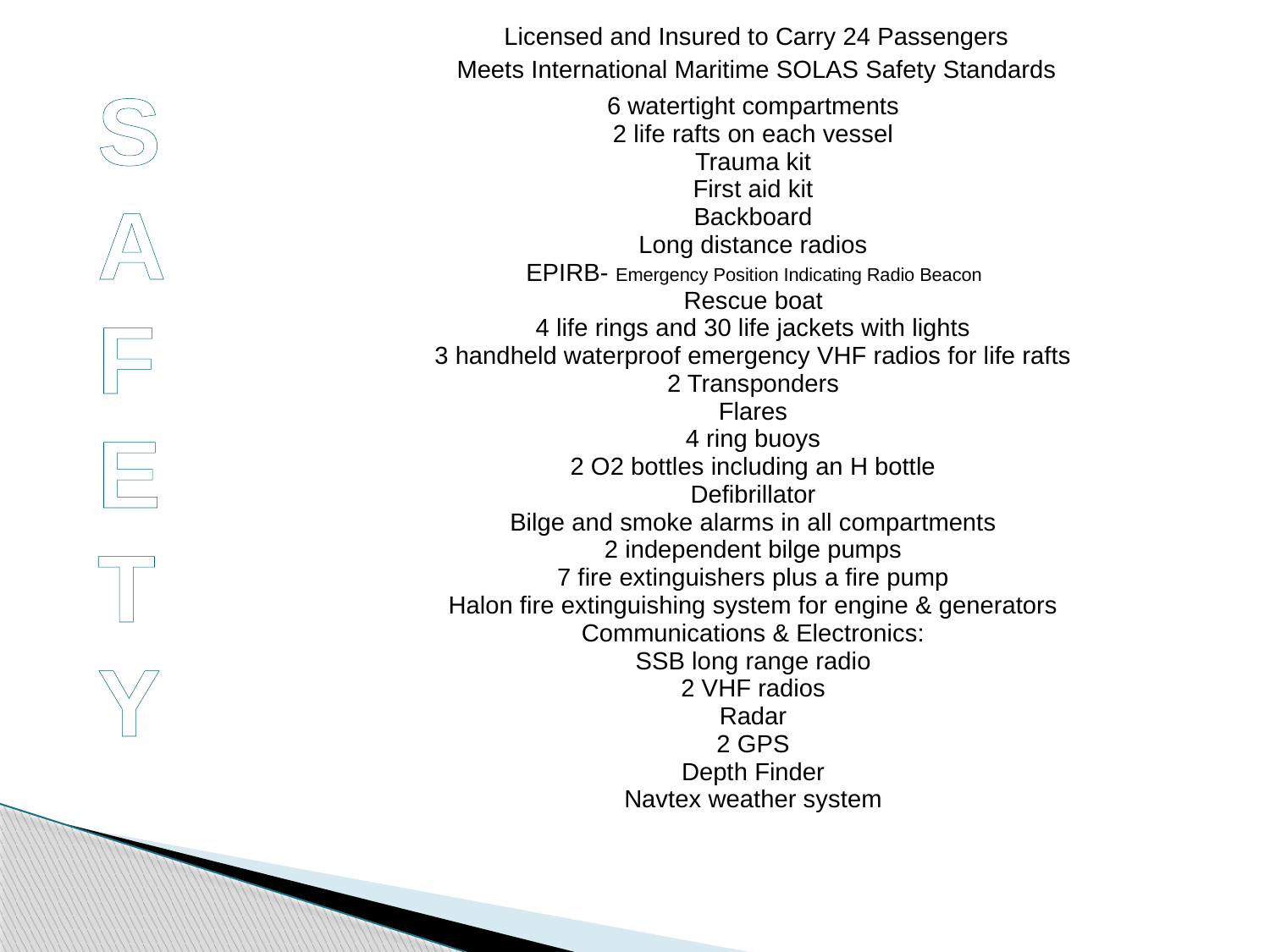

| Licensed and Insured to Carry 24 Passengers |
| --- |
| Meets International Maritime SOLAS Safety Standards |
| 6 watertight compartments 2 life rafts on each vessel Trauma kit First aid kit Backboard Long distance radios EPIRB- Emergency Position Indicating Radio Beacon Rescue boat 4 life rings and 30 life jackets with lights 3 handheld waterproof emergency VHF radios for life rafts 2 Transponders Flares 4 ring buoys 2 O2 bottles including an H bottle Defibrillator Bilge and smoke alarms in all compartments 2 independent bilge pumps 7 fire extinguishers plus a fire pump Halon fire extinguishing system for engine & generators Communications & Electronics: SSB long range radio 2 VHF radios Radar 2 GPS Depth Finder Navtex weather system |
SAFETY